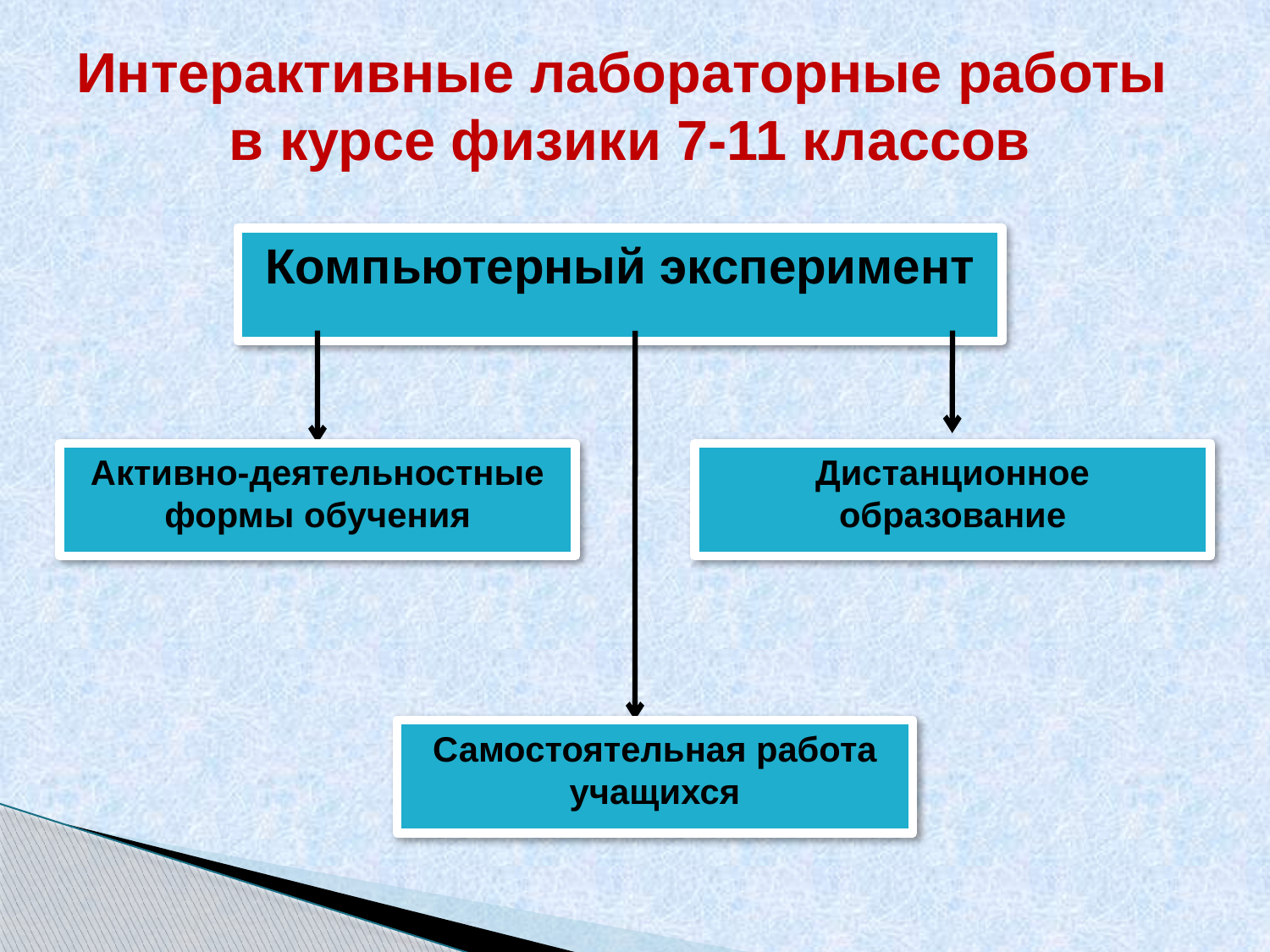

Интерактивные лабораторные работы
в курсе физики 7-11 классов
Компьютерный эксперимент
Активно-деятельностные формы обучения
Дистанционное образование
Самостоятельная работа учащихся